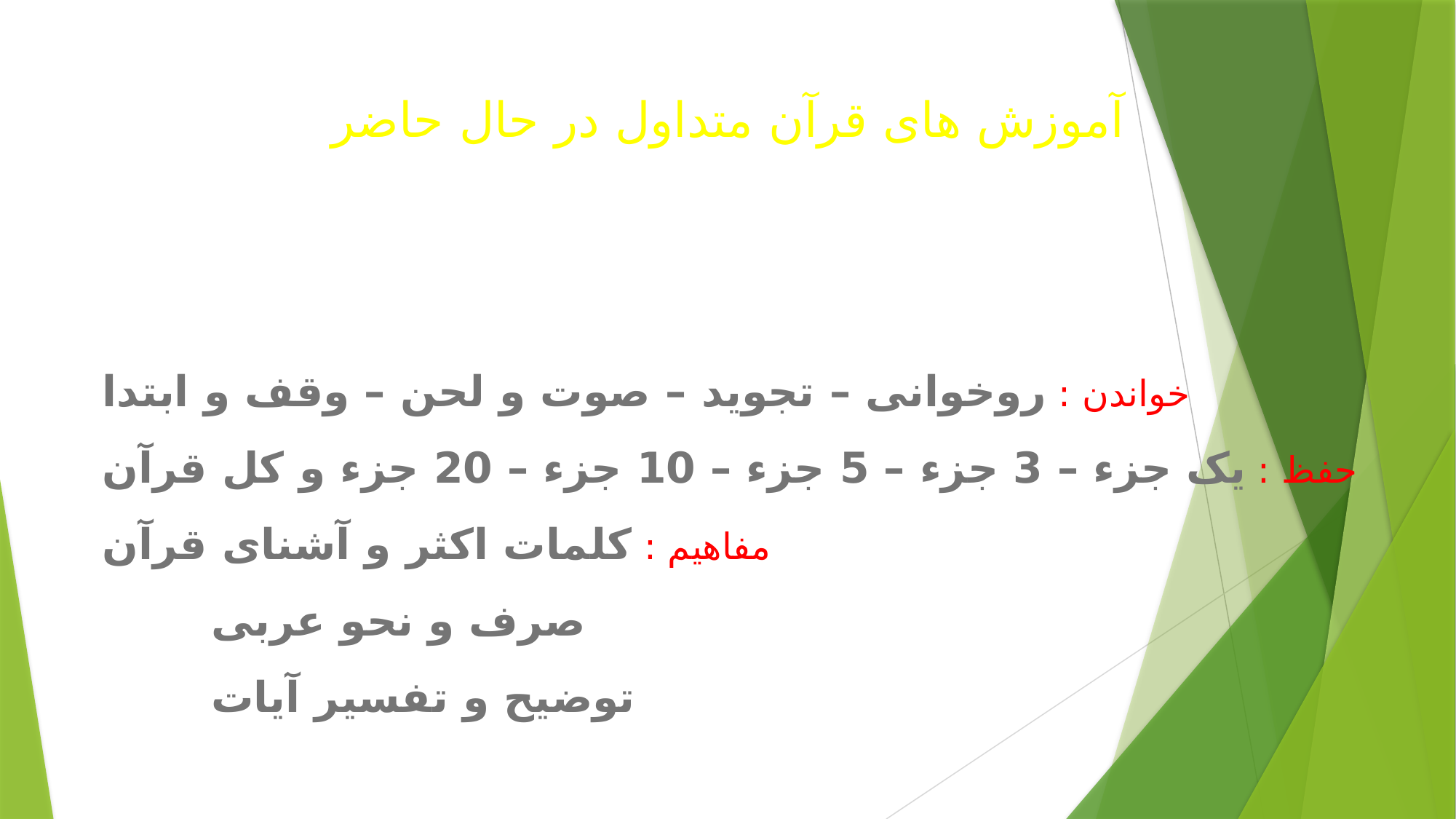

آموزش های قرآن متداول در حال حاضر

خواندن : روخوانی – تجوید – صوت و لحن – وقف و ابتدا
حفظ : یک جزء – 3 جزء – 5 جزء – 10 جزء – 20 جزء و کل قرآن
مفاهیم : کلمات اکثر و آشنای قرآن
	صرف و نحو عربی
	توضیح و تفسیر آیات